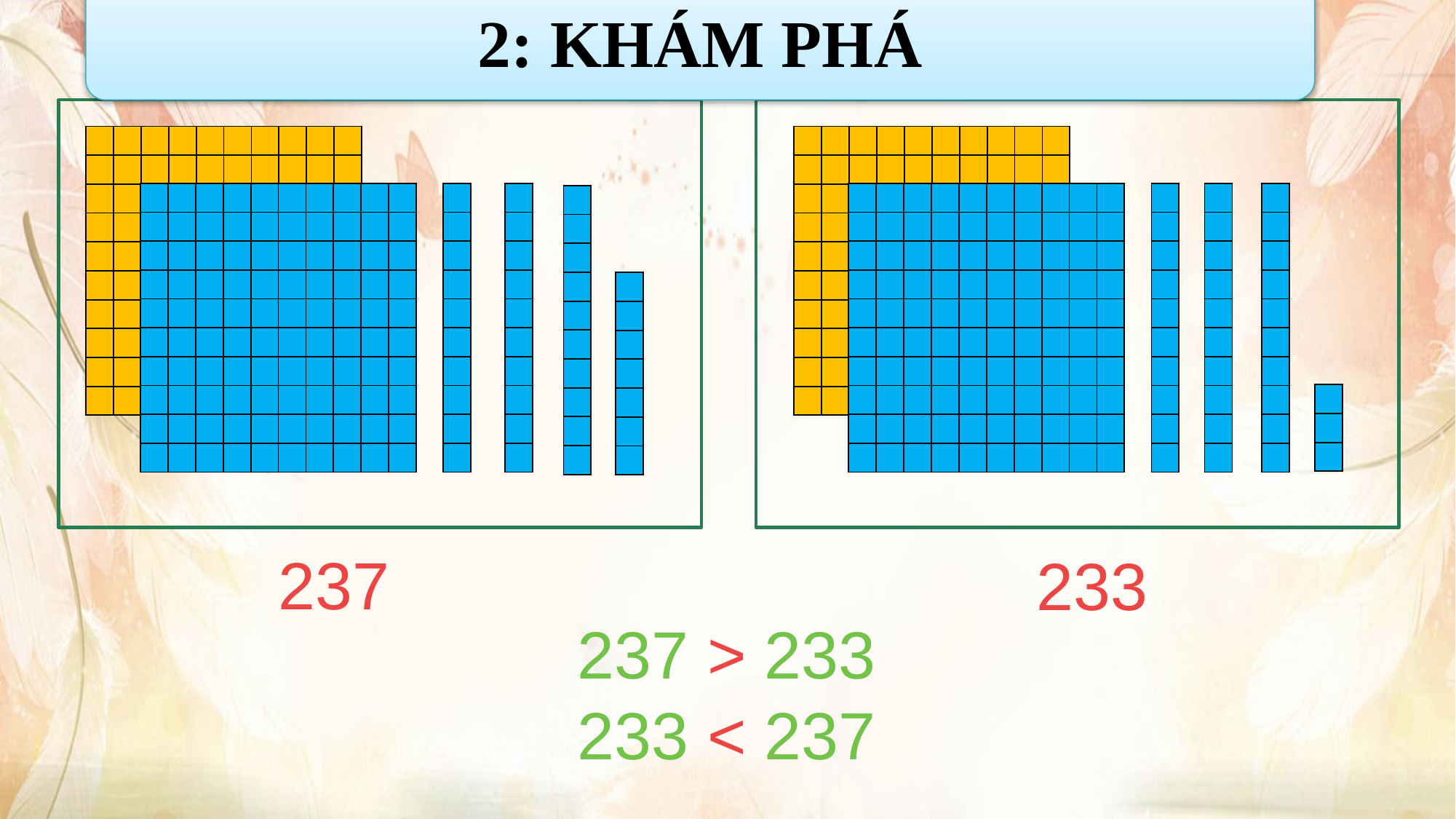

2: KHÁM PHÁ

|  |  |  |  |  |  |  |  |  |  |
| --- | --- | --- | --- | --- | --- | --- | --- | --- | --- |
|  |  |  |  |  |  |  |  |  |  |
|  |  |  |  |  |  |  |  |  |  |
|  |  |  |  |  |  |  |  |  |  |
|  |  |  |  |  |  |  |  |  |  |
|  |  |  |  |  |  |  |  |  |  |
|  |  |  |  |  |  |  |  |  |  |
|  |  |  |  |  |  |  |  |  |  |
|  |  |  |  |  |  |  |  |  |  |
|  |  |  |  |  |  |  |  |  |  |
|  |  |  |  |  |  |  |  |  |  |
| --- | --- | --- | --- | --- | --- | --- | --- | --- | --- |
|  |  |  |  |  |  |  |  |  |  |
|  |  |  |  |  |  |  |  |  |  |
|  |  |  |  |  |  |  |  |  |  |
|  |  |  |  |  |  |  |  |  |  |
|  |  |  |  |  |  |  |  |  |  |
|  |  |  |  |  |  |  |  |  |  |
|  |  |  |  |  |  |  |  |  |  |
|  |  |  |  |  |  |  |  |  |  |
|  |  |  |  |  |  |  |  |  |  |
|  |  |  |  |  |  |  |  |  |  |
| --- | --- | --- | --- | --- | --- | --- | --- | --- | --- |
|  |  |  |  |  |  |  |  |  |  |
|  |  |  |  |  |  |  |  |  |  |
|  |  |  |  |  |  |  |  |  |  |
|  |  |  |  |  |  |  |  |  |  |
|  |  |  |  |  |  |  |  |  |  |
|  |  |  |  |  |  |  |  |  |  |
|  |  |  |  |  |  |  |  |  |  |
|  |  |  |  |  |  |  |  |  |  |
|  |  |  |  |  |  |  |  |  |  |
|  |
| --- |
|  |
|  |
|  |
|  |
|  |
|  |
|  |
|  |
|  |
|  |
| --- |
|  |
|  |
|  |
|  |
|  |
|  |
|  |
|  |
|  |
|  |  |  |  |  |  |  |  |  |  |
| --- | --- | --- | --- | --- | --- | --- | --- | --- | --- |
|  |  |  |  |  |  |  |  |  |  |
|  |  |  |  |  |  |  |  |  |  |
|  |  |  |  |  |  |  |  |  |  |
|  |  |  |  |  |  |  |  |  |  |
|  |  |  |  |  |  |  |  |  |  |
|  |  |  |  |  |  |  |  |  |  |
|  |  |  |  |  |  |  |  |  |  |
|  |  |  |  |  |  |  |  |  |  |
|  |  |  |  |  |  |  |  |  |  |
|  |
| --- |
|  |
|  |
|  |
|  |
|  |
|  |
|  |
|  |
|  |
|  |
| --- |
|  |
|  |
|  |
|  |
|  |
|  |
|  |
|  |
|  |
|  |
| --- |
|  |
|  |
|  |
|  |
|  |
|  |
|  |
|  |
|  |
|  |
| --- |
|  |
|  |
|  |
|  |
|  |
|  |
|  |
|  |
|  |
|  |
| --- |
|  |
|  |
|  |
|  |
|  |
|  |
|  |
| --- |
|  |
|  |
237
233
237 > 233
233 < 237